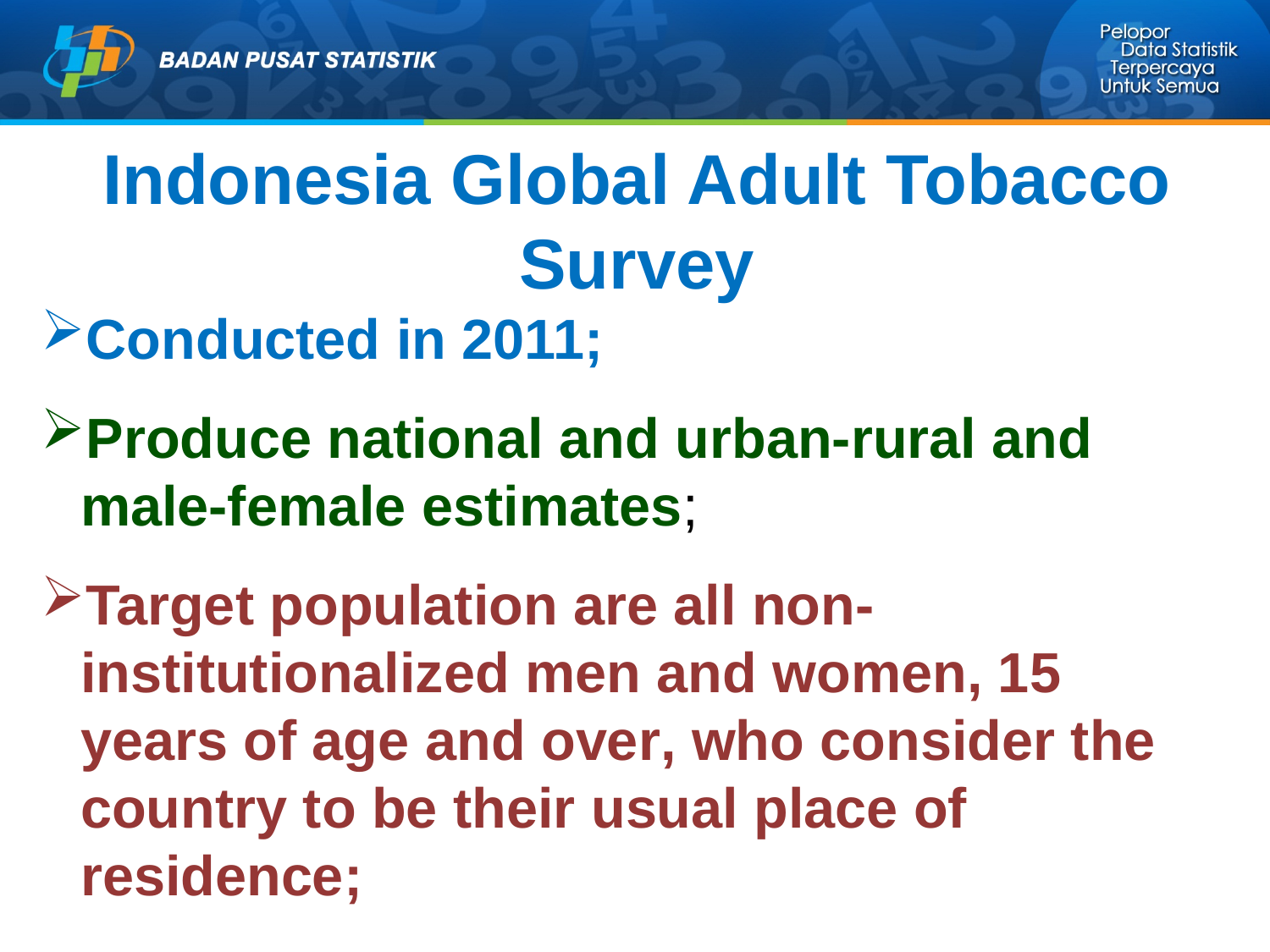

Indonesia Global Adult Tobacco Survey
Conducted in 2011;
Produce national and urban-rural and male-female estimates;
Target population are all non-institutionalized men and women, 15 years of age and over, who consider the country to be their usual place of residence;